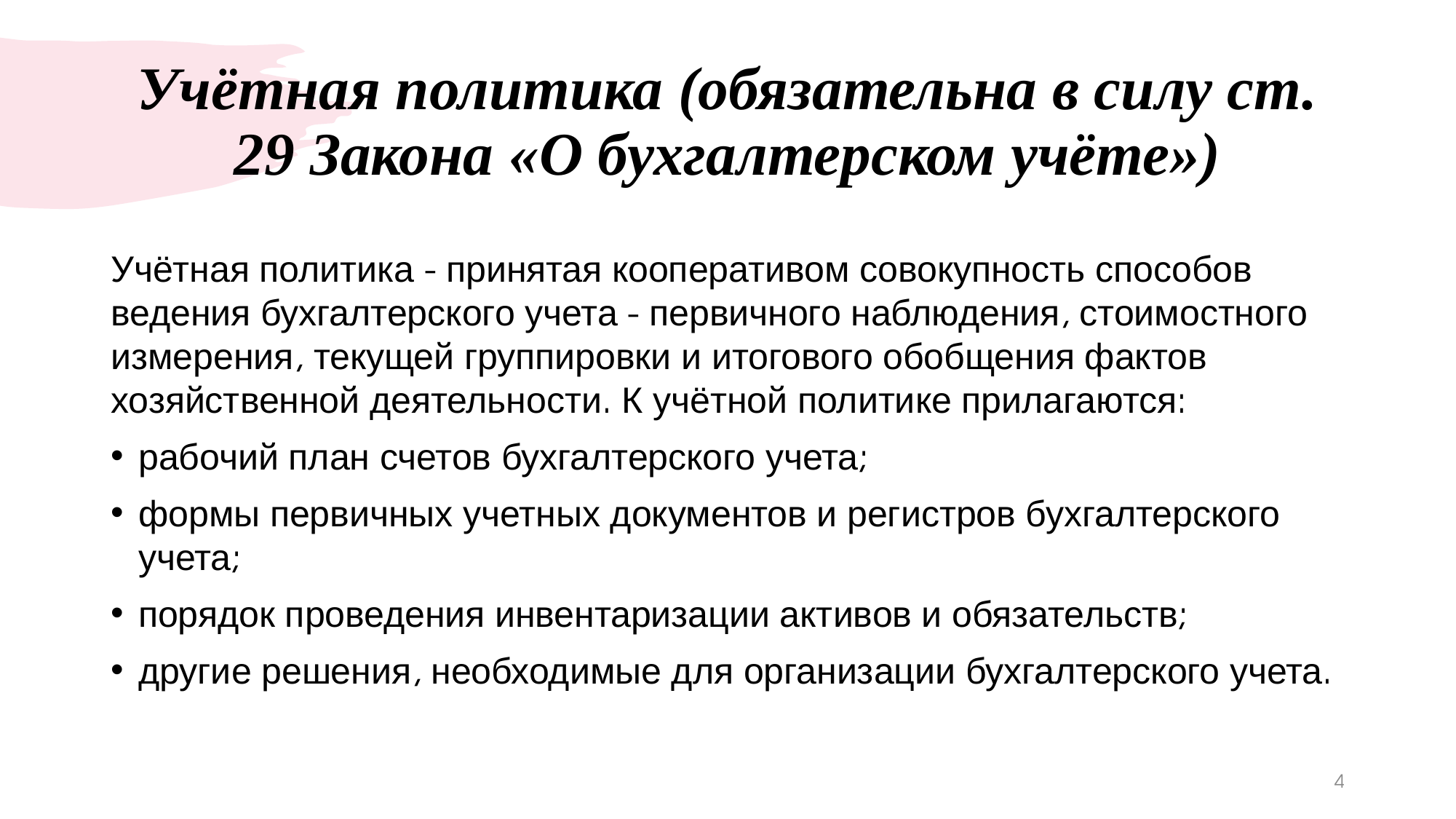

# Учётная политика (обязательна в силу ст. 29 Закона «О бухгалтерском учёте»)
Учётная политика - принятая кооперативом совокупность способов ведения бухгалтерского учета - первичного наблюдения, стоимостного измерения, текущей группировки и итогового обобщения фактов хозяйственной деятельности. К учётной политике прилагаются:
рабочий план счетов бухгалтерского учета;
формы первичных учетных документов и регистров бухгалтерского учета;
порядок проведения инвентаризации активов и обязательств;
другие решения, необходимые для организации бухгалтерского учета.

4